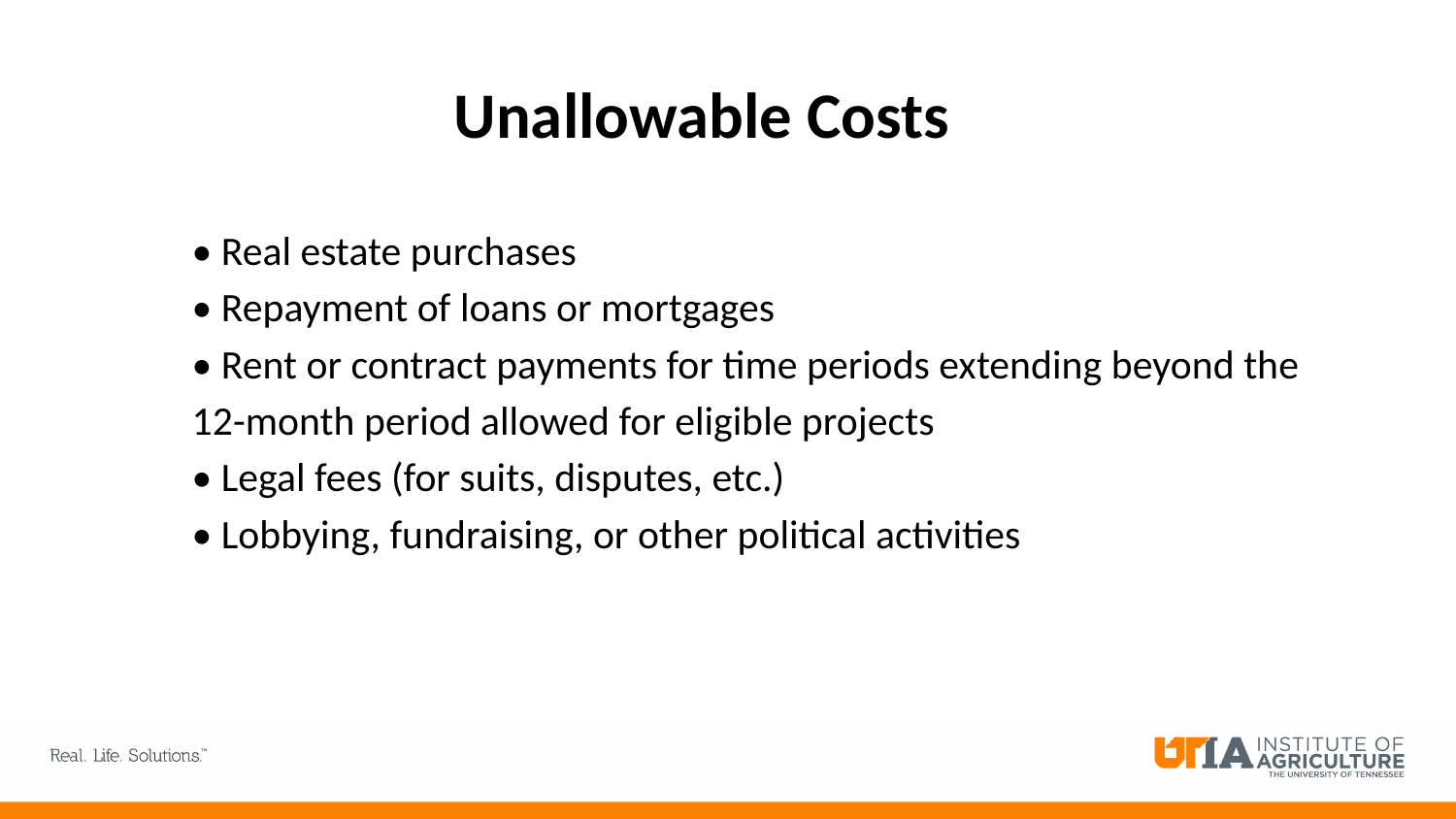

Unallowable Costs
• Real estate purchases
• Repayment of loans or mortgages
• Rent or contract payments for time periods extending beyond the
12-month period allowed for eligible projects
• Legal fees (for suits, disputes, etc.)
• Lobbying, fundraising, or other political activities